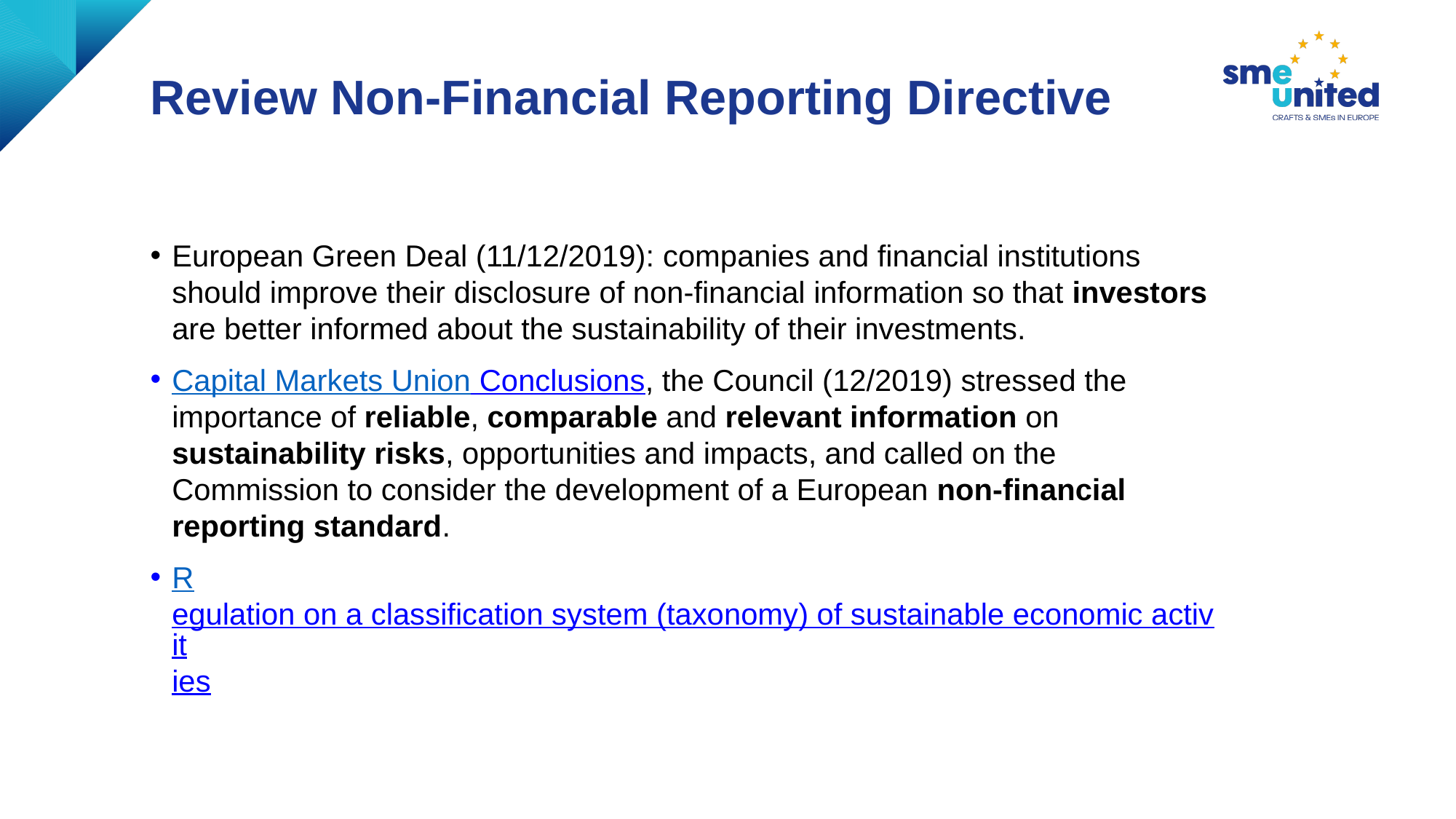

# Review Non-Financial Reporting Directive
European Green Deal (11/12/2019): companies and financial institutions should improve their disclosure of non-financial information so that investors are better informed about the sustainability of their investments.
Capital Markets Union Conclusions, the Council (12/2019) stressed the importance of reliable, comparable and relevant information on sustainability risks, opportunities and impacts, and called on the Commission to consider the development of a European non-financial reporting standard.
Regulation on a classification system (taxonomy) of sustainable economic activities